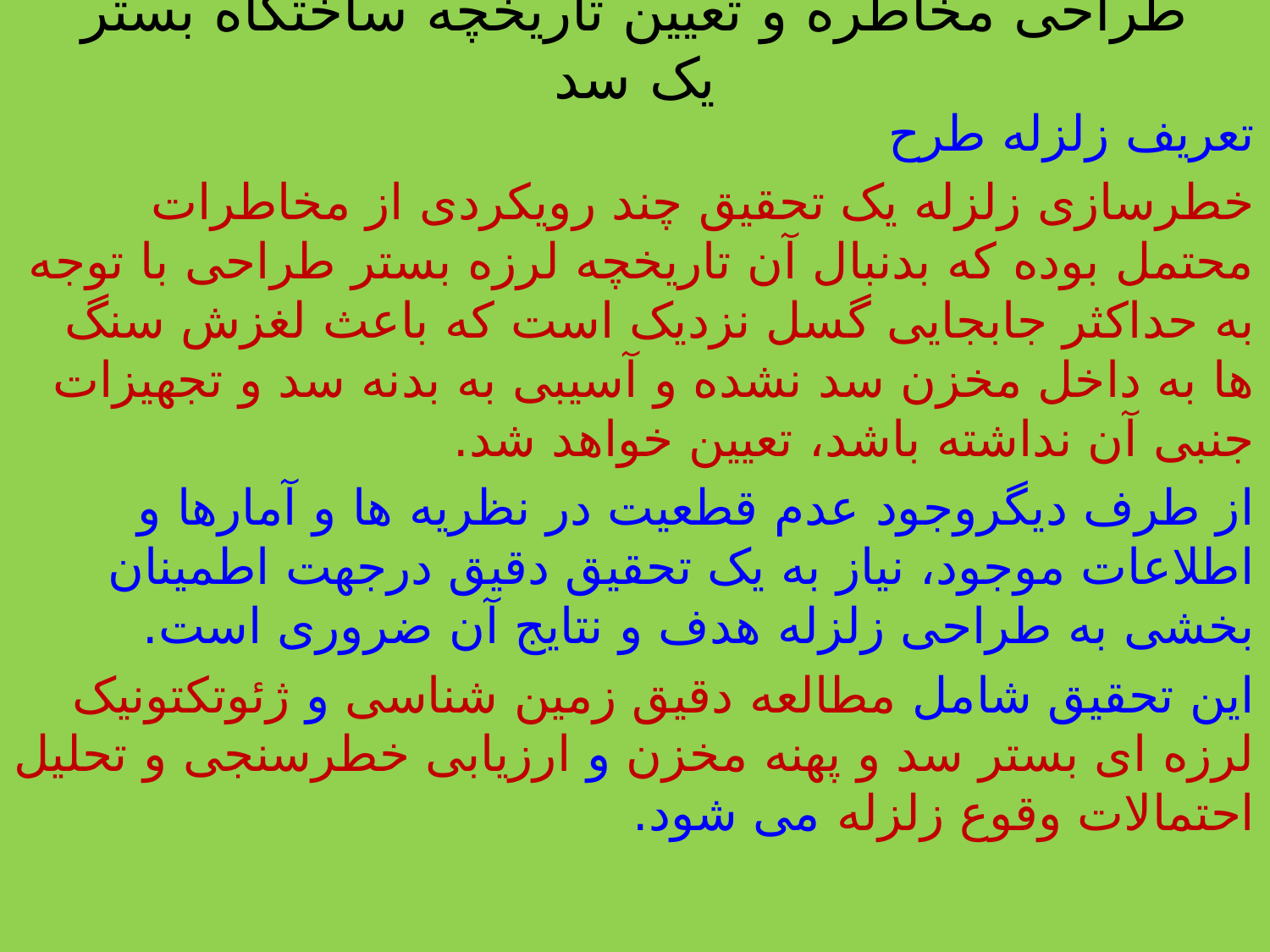

# طراحی مخاطره و تعیین تاریخچه ساختگاه بستر یک سد
تعریف زلزله طرح
خطرسازی زلزله یک تحقیق چند رویکردی از مخاطرات محتمل بوده که بدنبال آن تاریخچه لرزه بستر طراحی با توجه به حداکثر جابجایی گسل نزدیک است که باعث لغزش سنگ ها به داخل مخزن سد نشده و آسیبی به بدنه سد و تجهیزات جنبی آن نداشته باشد، تعیین خواهد شد.
از طرف دیگروجود عدم قطعیت در نظریه ها و آمارها و اطلاعات موجود، نیاز به یک تحقیق دقیق درجهت اطمینان بخشی به طراحی زلزله هدف و نتایج آن ضروری است.
این تحقیق شامل مطالعه دقیق زمین شناسی و ژئوتکتونیک لرزه ای بستر سد و پهنه مخزن و ارزیابی خطرسنجی و تحلیل احتمالات وقوع زلزله می شود.